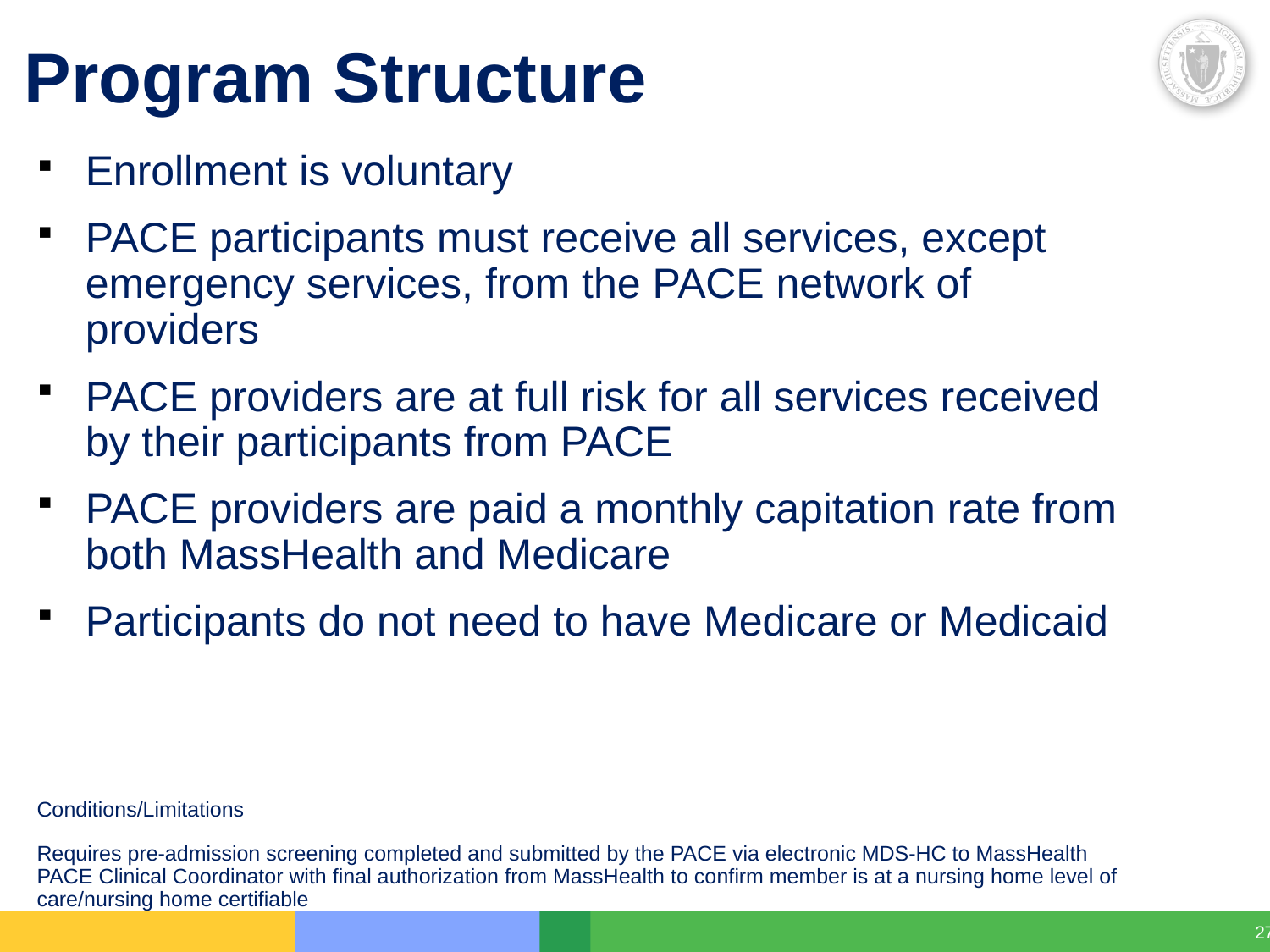

# Program Structure
Enrollment is voluntary
PACE participants must receive all services, except emergency services, from the PACE network of providers
PACE providers are at full risk for all services received by their participants from PACE
PACE providers are paid a monthly capitation rate from both MassHealth and Medicare
Participants do not need to have Medicare or Medicaid

Conditions/Limitations
Requires pre-admission screening completed and submitted by the PACE via electronic MDS-HC to MassHealth PACE Clinical Coordinator with final authorization from MassHealth to confirm member is at a nursing home level of care/nursing home certifiable